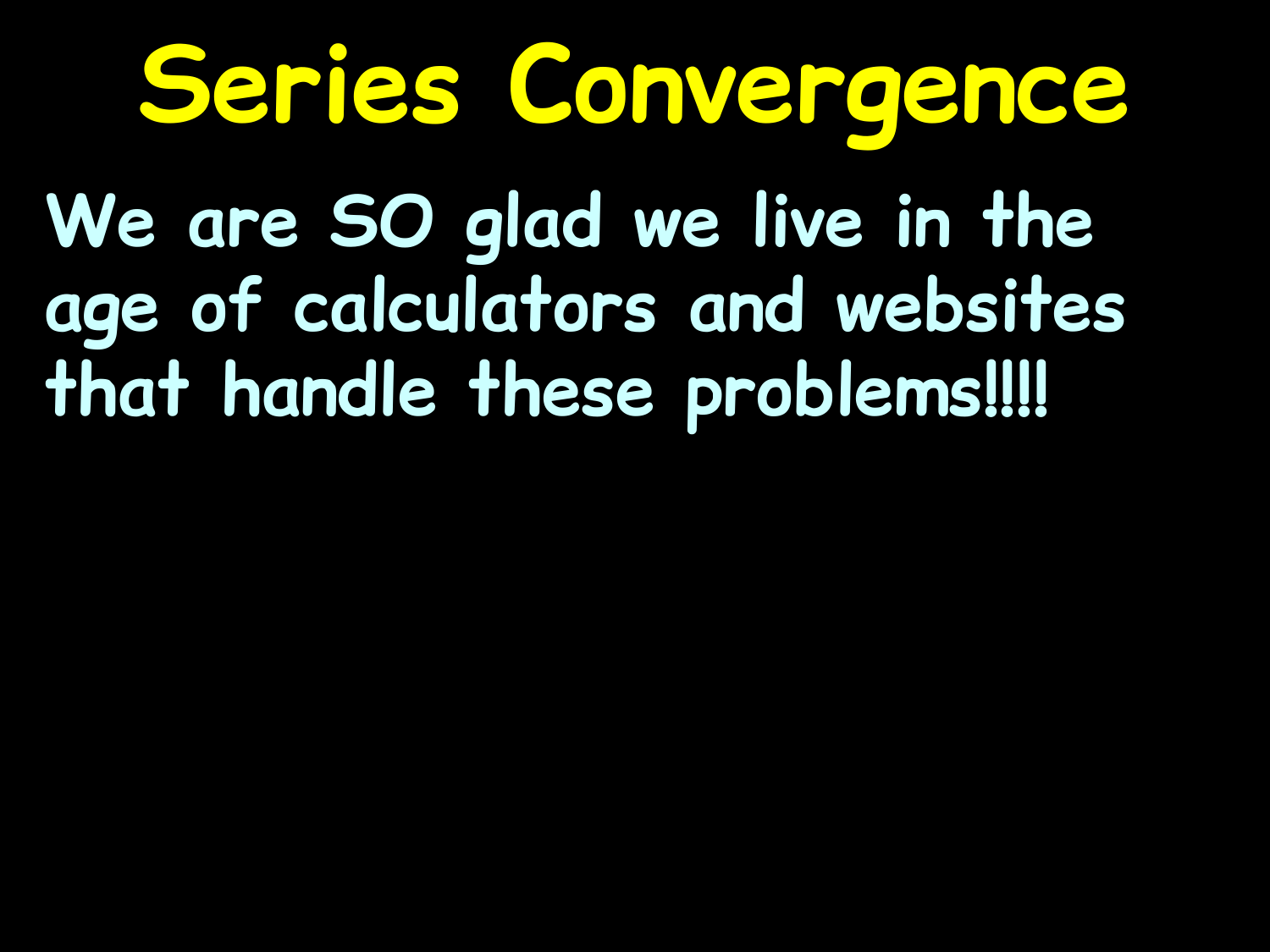

# Series Convergence
We are SO glad we live in the age of calculators and websites that handle these problems!!!!